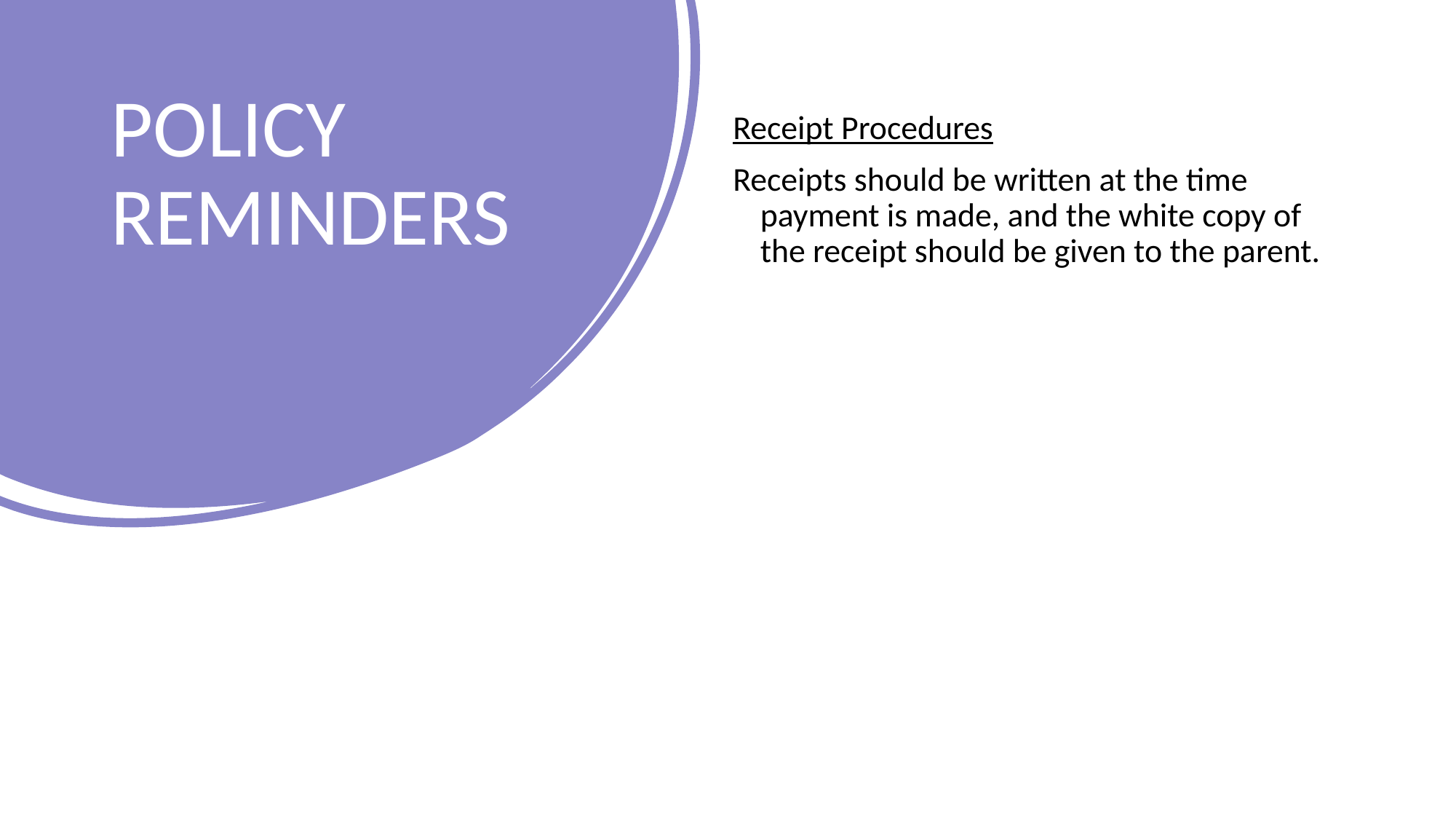

# POLICY REMINDERS
Receipt Procedures
Receipts should be written at the time payment is made, and the white copy of the receipt should be given to the parent.